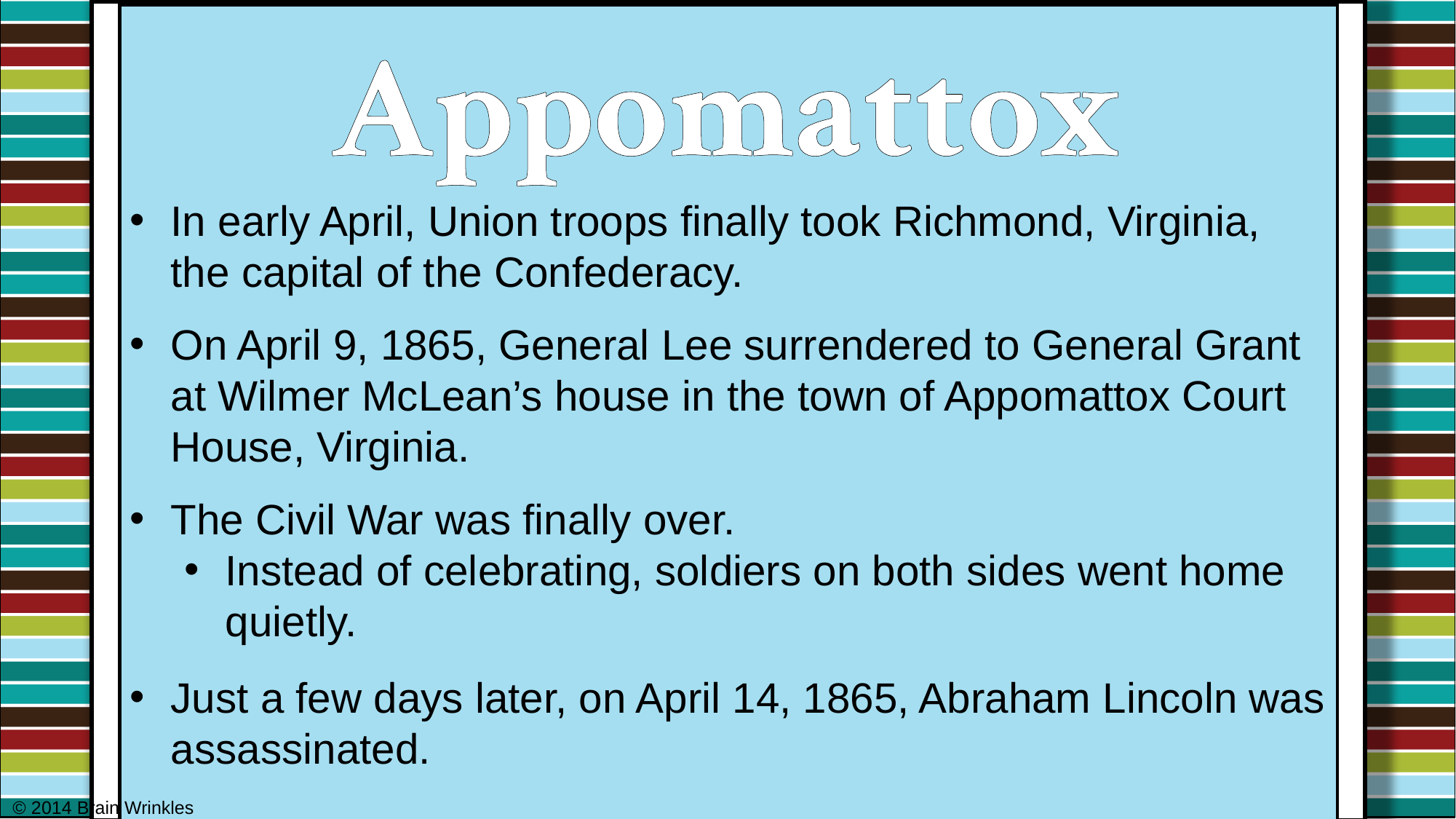

Appomattox

In early April, Union troops finally took Richmond, Virginia, the capital of the Confederacy.

On April 9, 1865, General Lee surrendered to General Grant at Wilmer McLean’s house in the town of Appomattox Court House, Virginia.

The Civil War was finally over.
Instead of celebrating, soldiers on both sides went home quietly.

Just a few days later, on April 14, 1865, Abraham Lincoln was assassinated.

© 2014 Brain Wrinkles